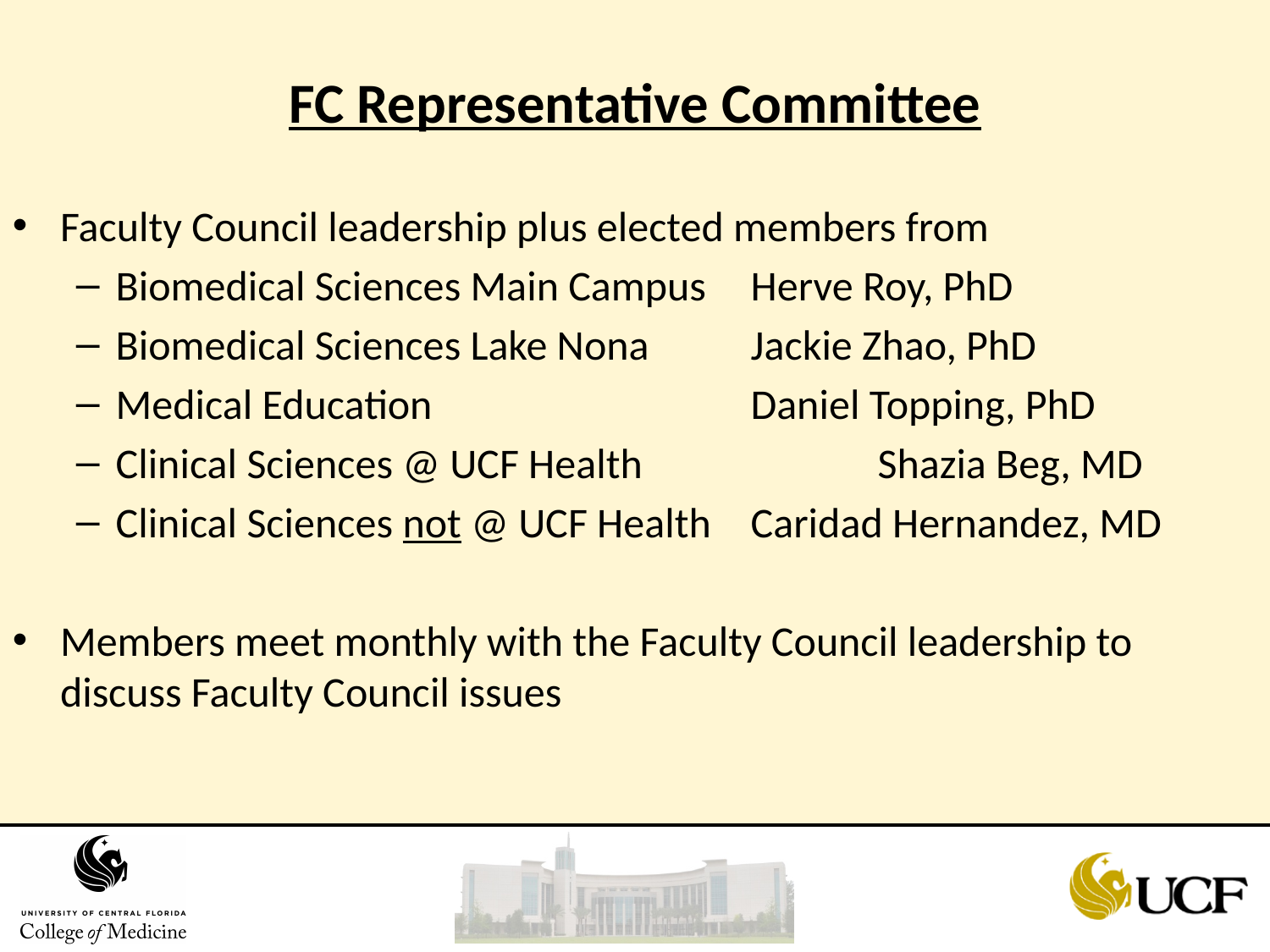

# FC Representative Committee
Faculty Council leadership plus elected members from
Biomedical Sciences Main Campus	Herve Roy, PhD
Biomedical Sciences Lake Nona 	Jackie Zhao, PhD
Medical Education			Daniel Topping, PhD
Clinical Sciences @ UCF Health		Shazia Beg, MD
Clinical Sciences not @ UCF Health	Caridad Hernandez, MD

Members meet monthly with the Faculty Council leadership to discuss Faculty Council issues